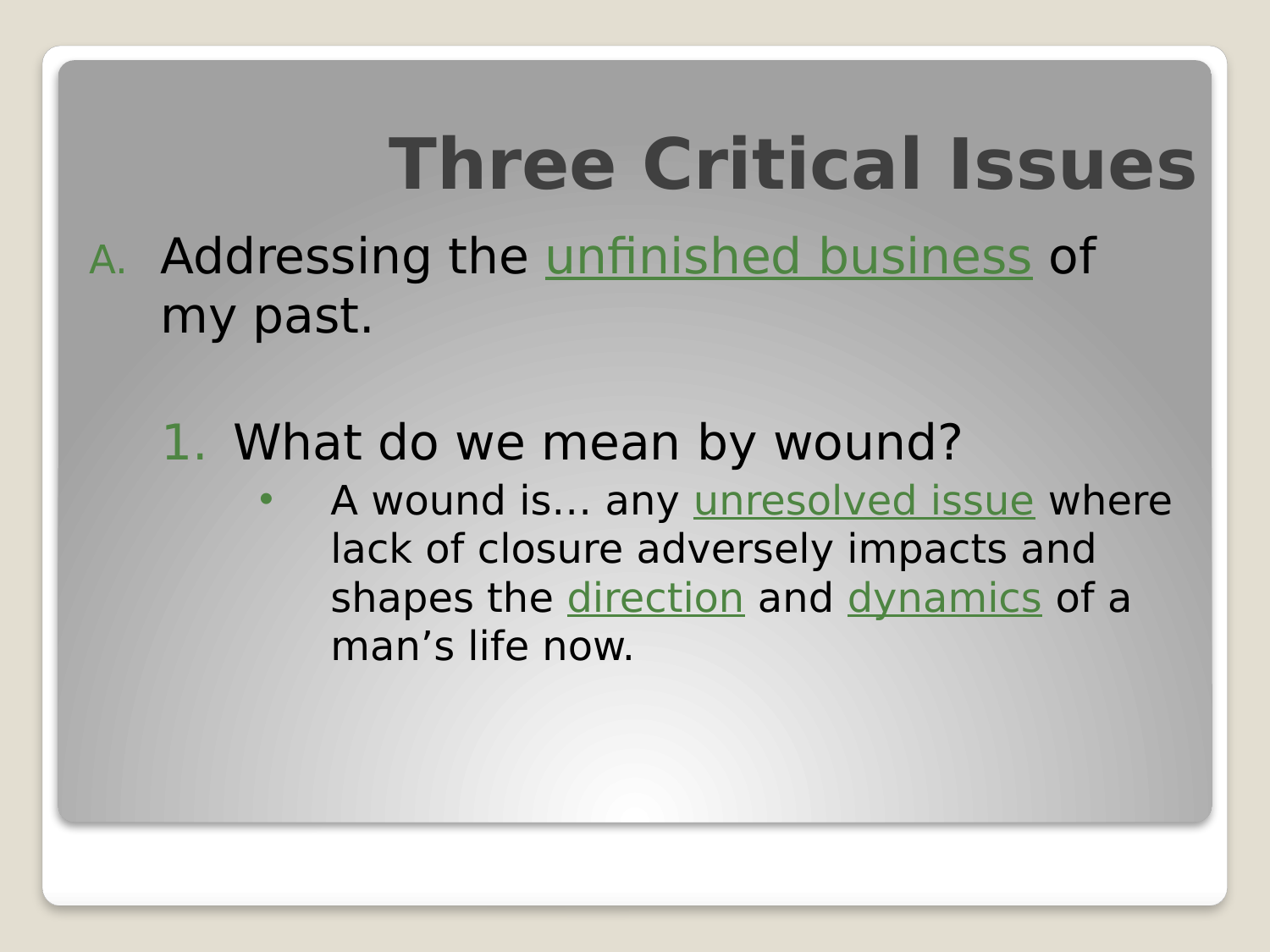

# Three Critical Issues
Addressing the unfinished business of my past.

What do we mean by wound?
A wound is… any unresolved issue where lack of closure adversely impacts and shapes the direction and dynamics of a man’s life now.